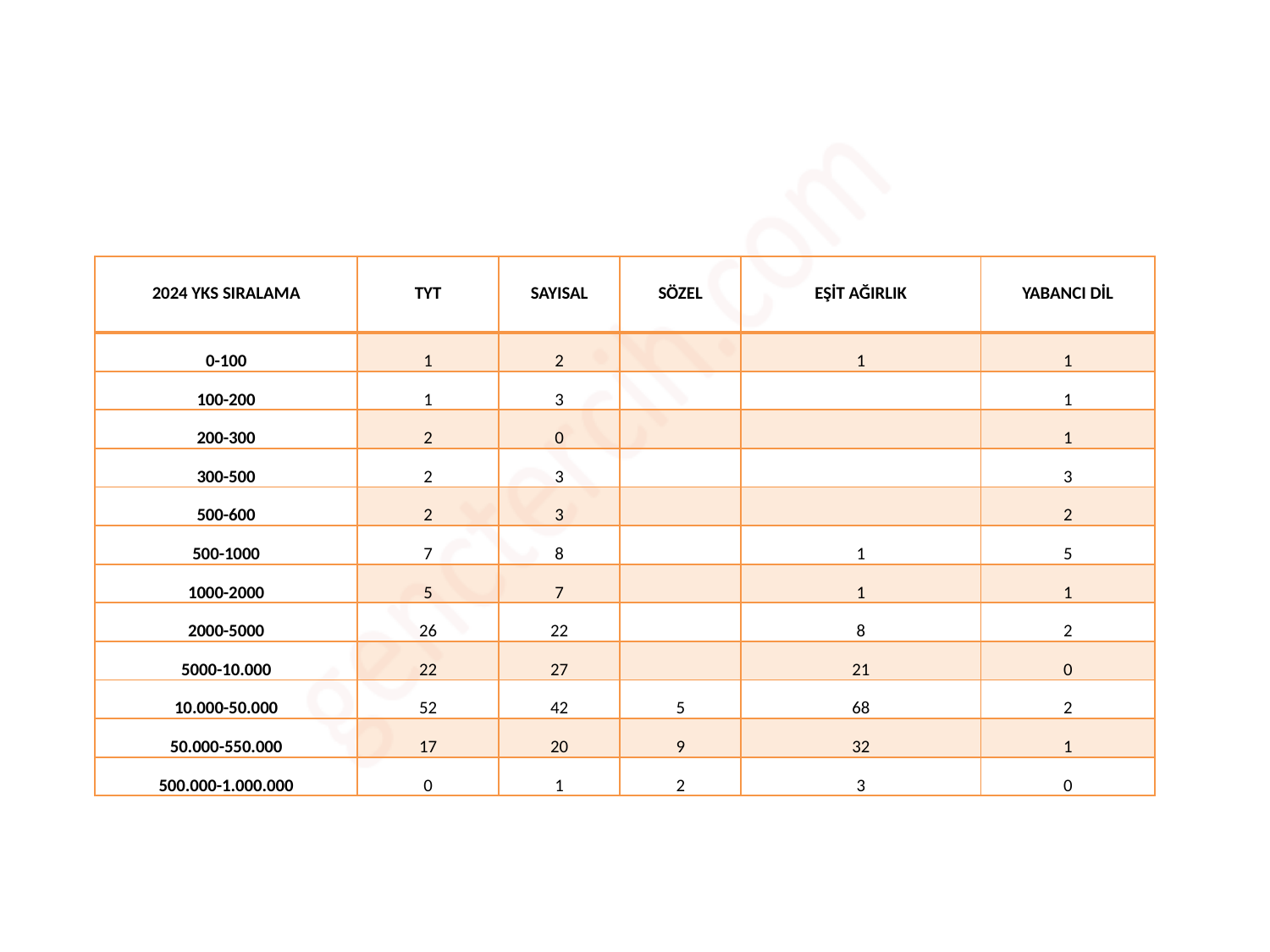

#
| 2024 YKS SIRALAMA | TYT | SAYISAL | SÖZEL | EŞİT AĞIRLIK | YABANCI DİL |
| --- | --- | --- | --- | --- | --- |
| 0-100 | 1 | 2 |  | 1 | 1 |
| 100-200 | 1 | 3 |  |  | 1 |
| 200-300 | 2 | 0 |  |  | 1 |
| 300-500 | 2 | 3 |  |  | 3 |
| 500-600 | 2 | 3 |  |  | 2 |
| 500-1000 | 7 | 8 |  | 1 | 5 |
| 1000-2000 | 5 | 7 |  | 1 | 1 |
| 2000-5000 | 26 | 22 |  | 8 | 2 |
| 5000-10.000 | 22 | 27 |  | 21 | 0 |
| 10.000-50.000 | 52 | 42 | 5 | 68 | 2 |
| 50.000-550.000 | 17 | 20 | 9 | 32 | 1 |
| 500.000-1.000.000 | 0 | 1 | 2 | 3 | 0 |